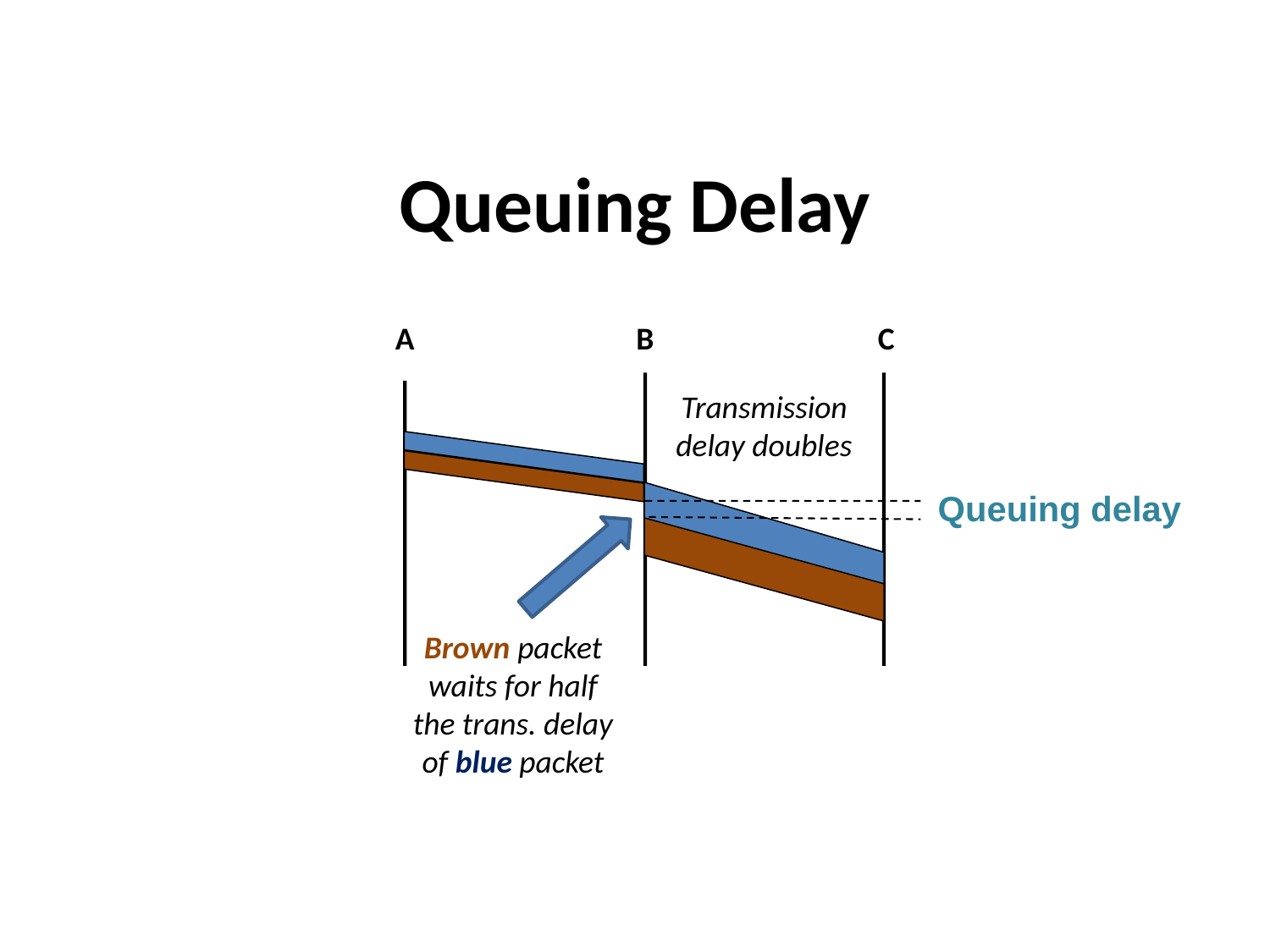

# Queuing Delay
A
B
C

Transmission delay doubles

Queuing delay

Brown packet waits for half the trans. delay of blue packet